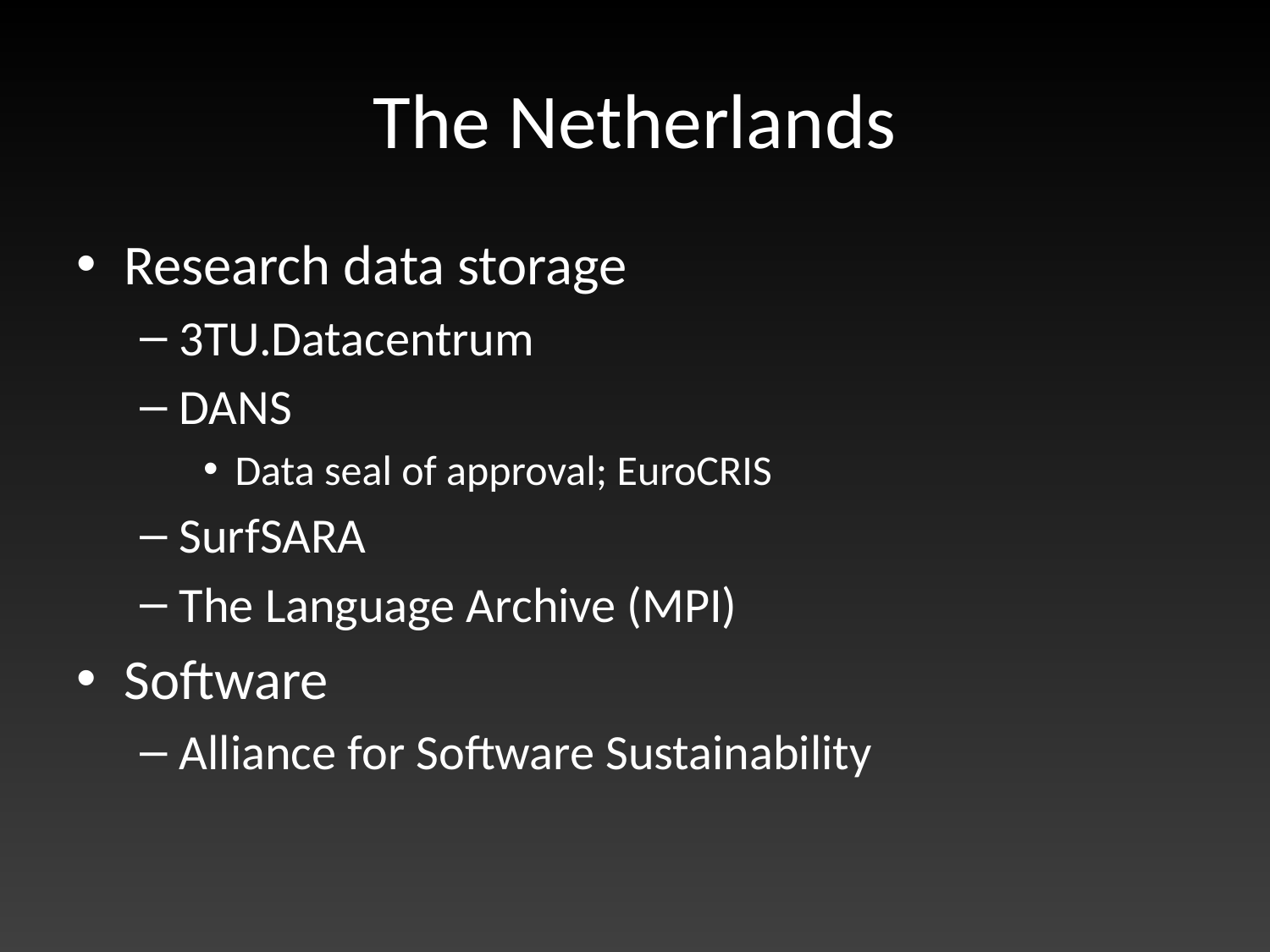

# The Netherlands
Research data storage
3TU.Datacentrum
DANS
Data seal of approval; EuroCRIS
SurfSARA
The Language Archive (MPI)
Software
Alliance for Software Sustainability